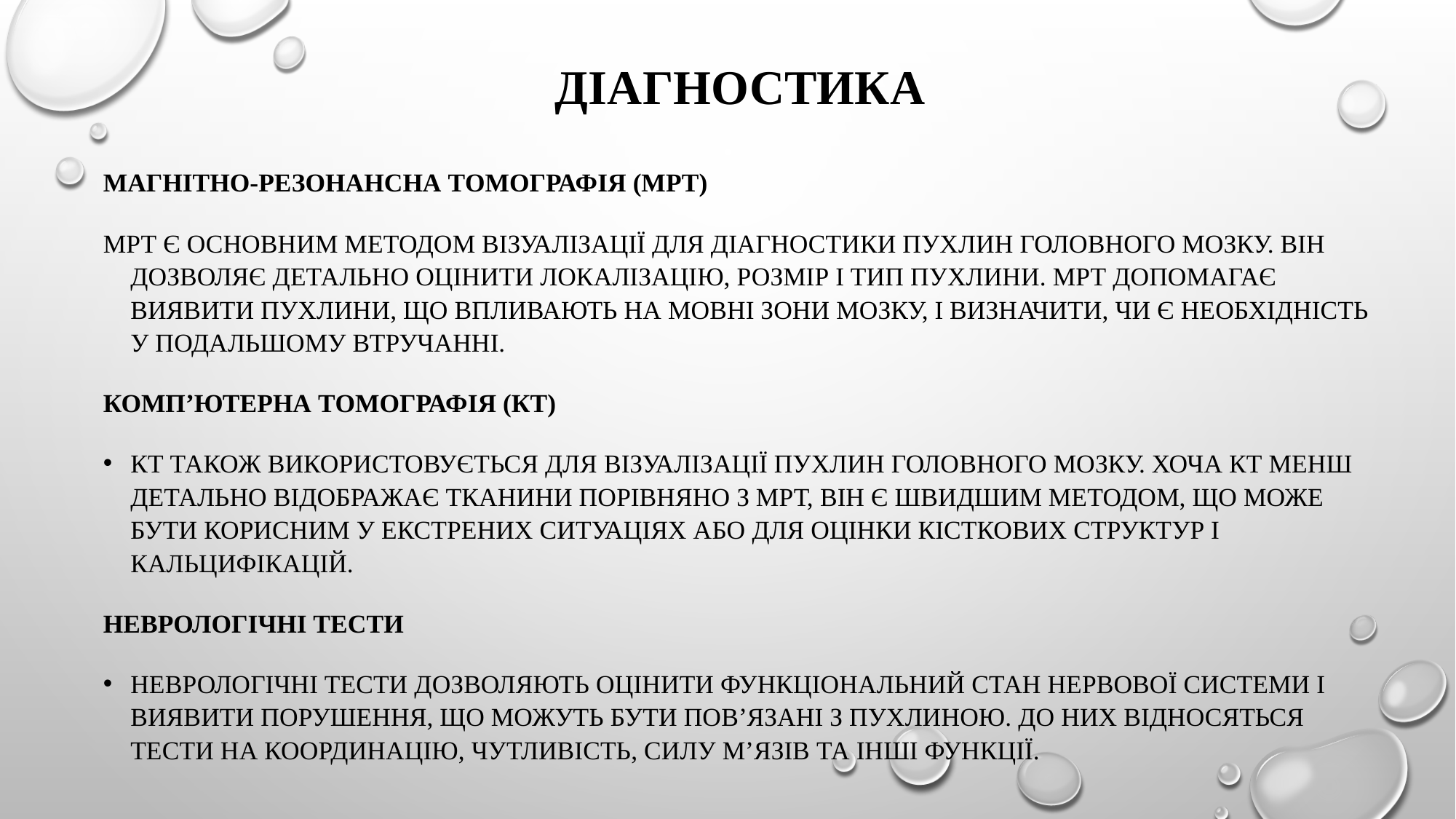

# Діагностика
Магнітно-резонансна томографія (МРТ)
МРТ є основним методом візуалізації для діагностики пухлин головного мозку. Він дозволяє детально оцінити локалізацію, розмір і тип пухлини. МРТ допомагає виявити пухлини, що впливають на мовні зони мозку, і визначити, чи є необхідність у подальшому втручанні.
Комп’ютерна томографія (КТ)
КТ також використовується для візуалізації пухлин головного мозку. Хоча КТ менш детально відображає тканини порівняно з МРТ, він є швидшим методом, що може бути корисним у екстрених ситуаціях або для оцінки кісткових структур і кальцифікацій.
Неврологічні тести
Неврологічні тести дозволяють оцінити функціональний стан нервової системи і виявити порушення, що можуть бути пов’язані з пухлиною. До них відносяться тести на координацію, чутливість, силу м’язів та інші функції.